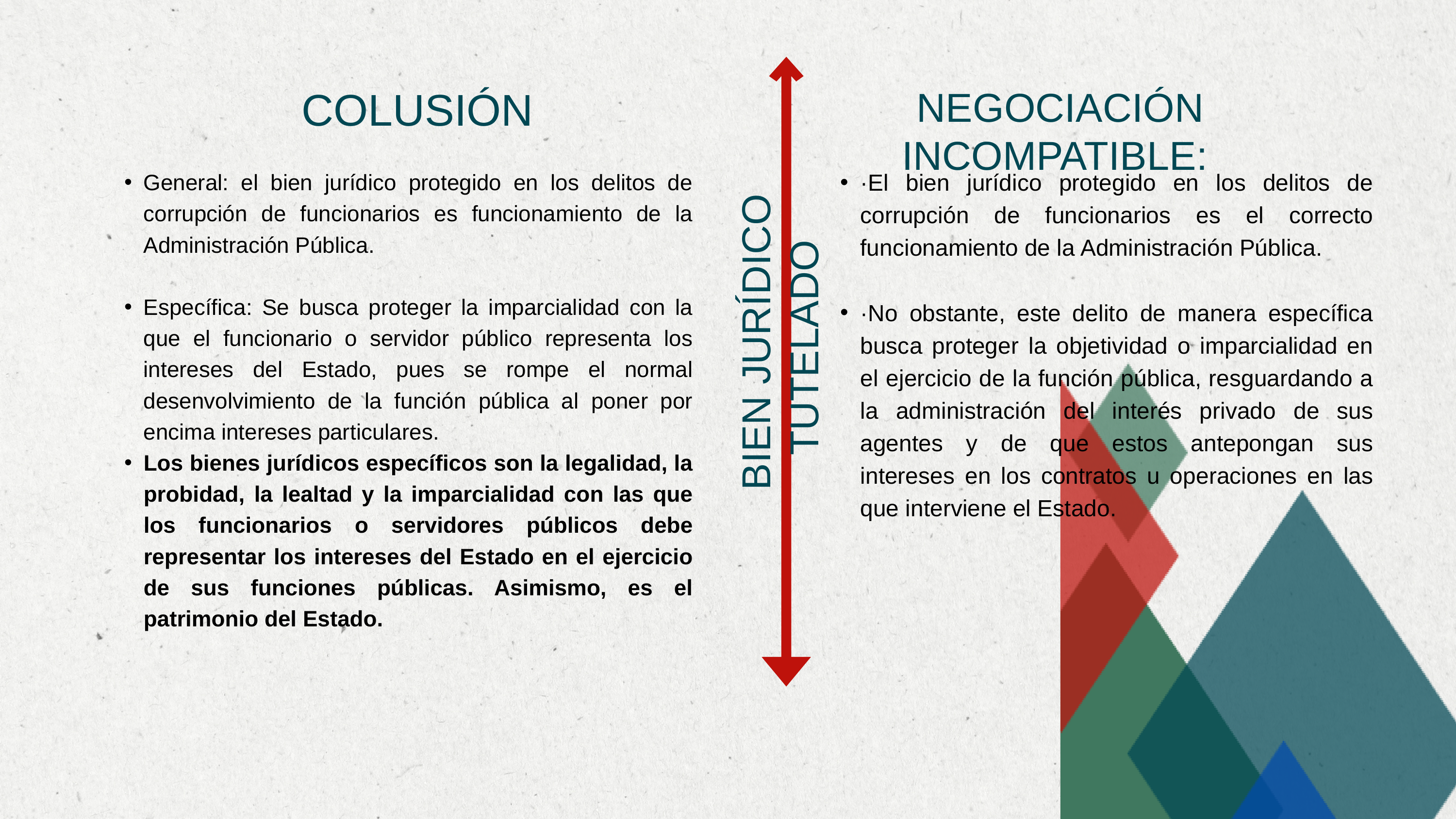

COLUSIÓN
NEGOCIACIÓN INCOMPATIBLE:
·El bien jurídico protegido en los delitos de corrupción de funcionarios es el correcto funcionamiento de la Administración Pública.

·No obstante, este delito de manera específica busca proteger la objetividad o imparcialidad en el ejercicio de la función pública, resguardando a la administración del interés privado de sus agentes y de que estos antepongan sus intereses en los contratos u operaciones en las que interviene el Estado.

General: el bien jurídico protegido en los delitos de corrupción de funcionarios es funcionamiento de la Administración Pública.

Específica: Se busca proteger la imparcialidad con la que el funcionario o servidor público representa los intereses del Estado, pues se rompe el normal desenvolvimiento de la función pública al poner por encima intereses particulares.
Los bienes jurídicos específicos son la legalidad, la probidad, la lealtad y la imparcialidad con las que los funcionarios o servidores públicos debe representar los intereses del Estado en el ejercicio de sus funciones públicas. Asimismo, es el patrimonio del Estado.

BIEN JURÍDICO TUTELADO